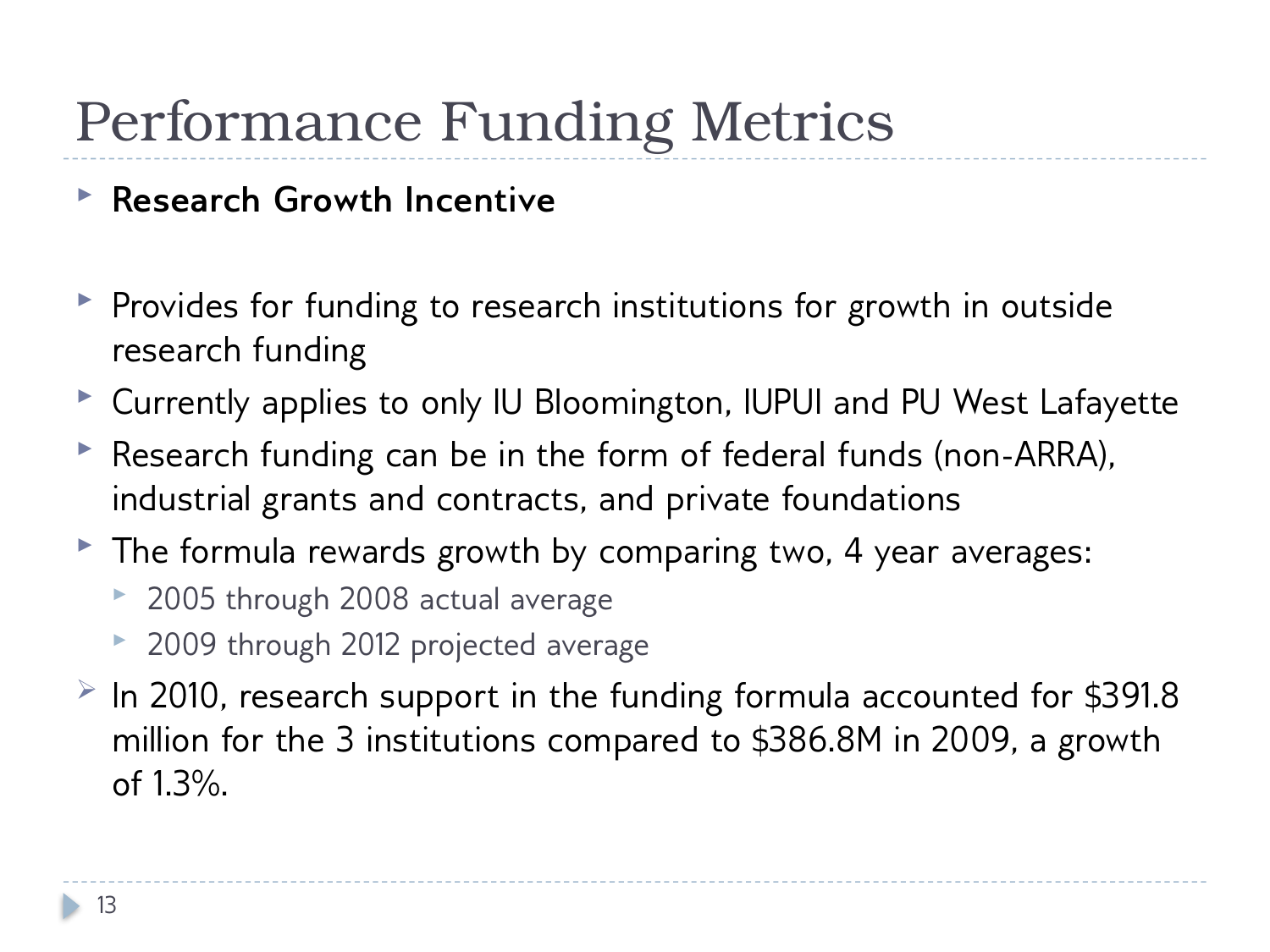

# Performance Funding Metrics
Research Growth Incentive

Provides for funding to research institutions for growth in outside research funding
Currently applies to only IU Bloomington, IUPUI and PU West Lafayette
Research funding can be in the form of federal funds (non-ARRA), industrial grants and contracts, and private foundations
The formula rewards growth by comparing two, 4 year averages:
2005 through 2008 actual average
2009 through 2012 projected average
In 2010, research support in the funding formula accounted for $391.8 million for the 3 institutions compared to $386.8M in 2009, a growth of 1.3%.

13